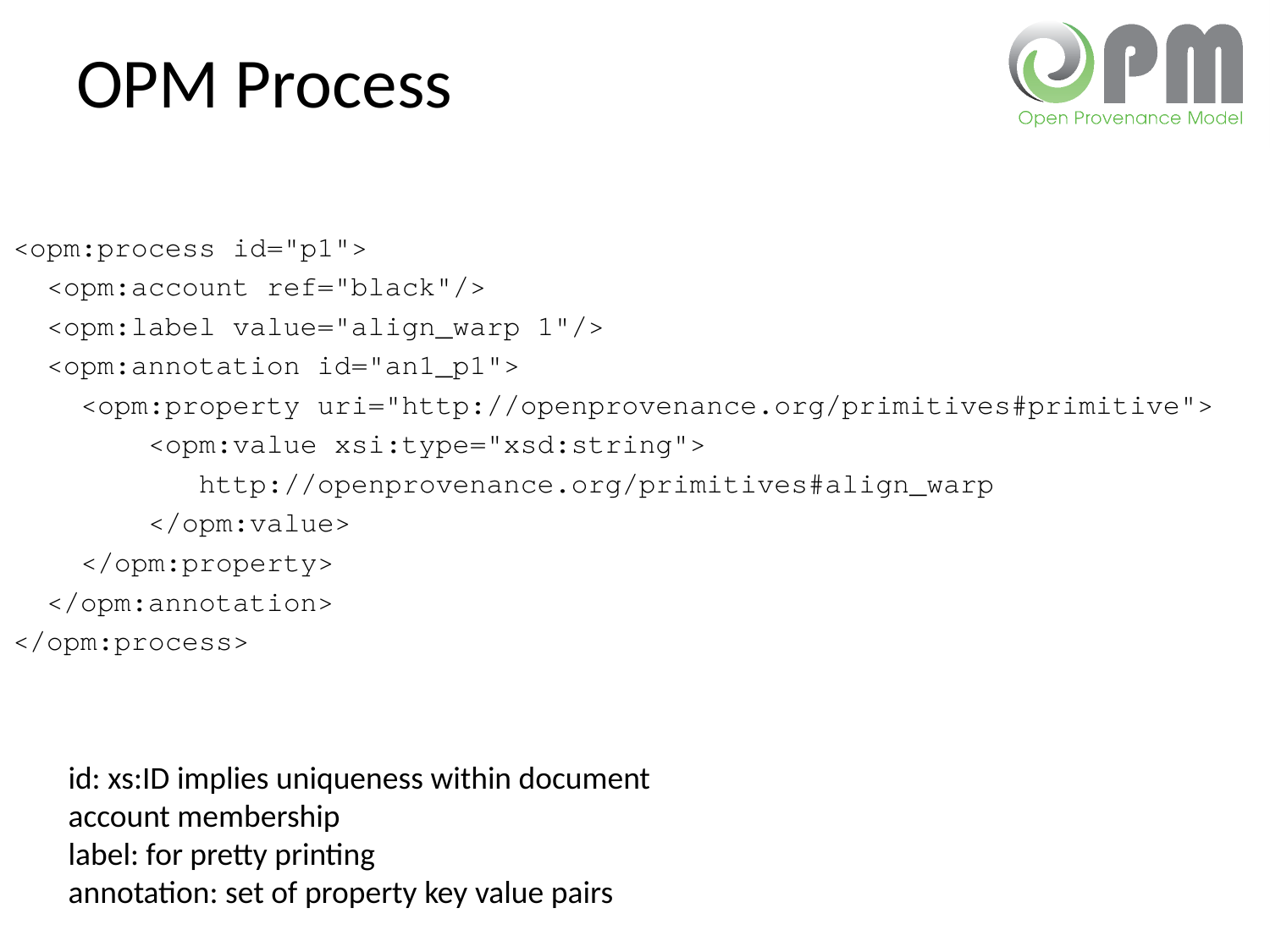

# OPM Process
<opm:process id="p1">
  <opm:account ref="black"/>
  <opm:label value="align_warp 1"/>
  <opm:annotation id="an1_p1">
    <opm:property uri="http://openprovenance.org/primitives#primitive">
        <opm:value xsi:type="xsd:string">
           http://openprovenance.org/primitives#align_warp
        </opm:value>
    </opm:property>
  </opm:annotation>
</opm:process>

id: xs:ID implies uniqueness within document
account membership
label: for pretty printing
annotation: set of property key value pairs